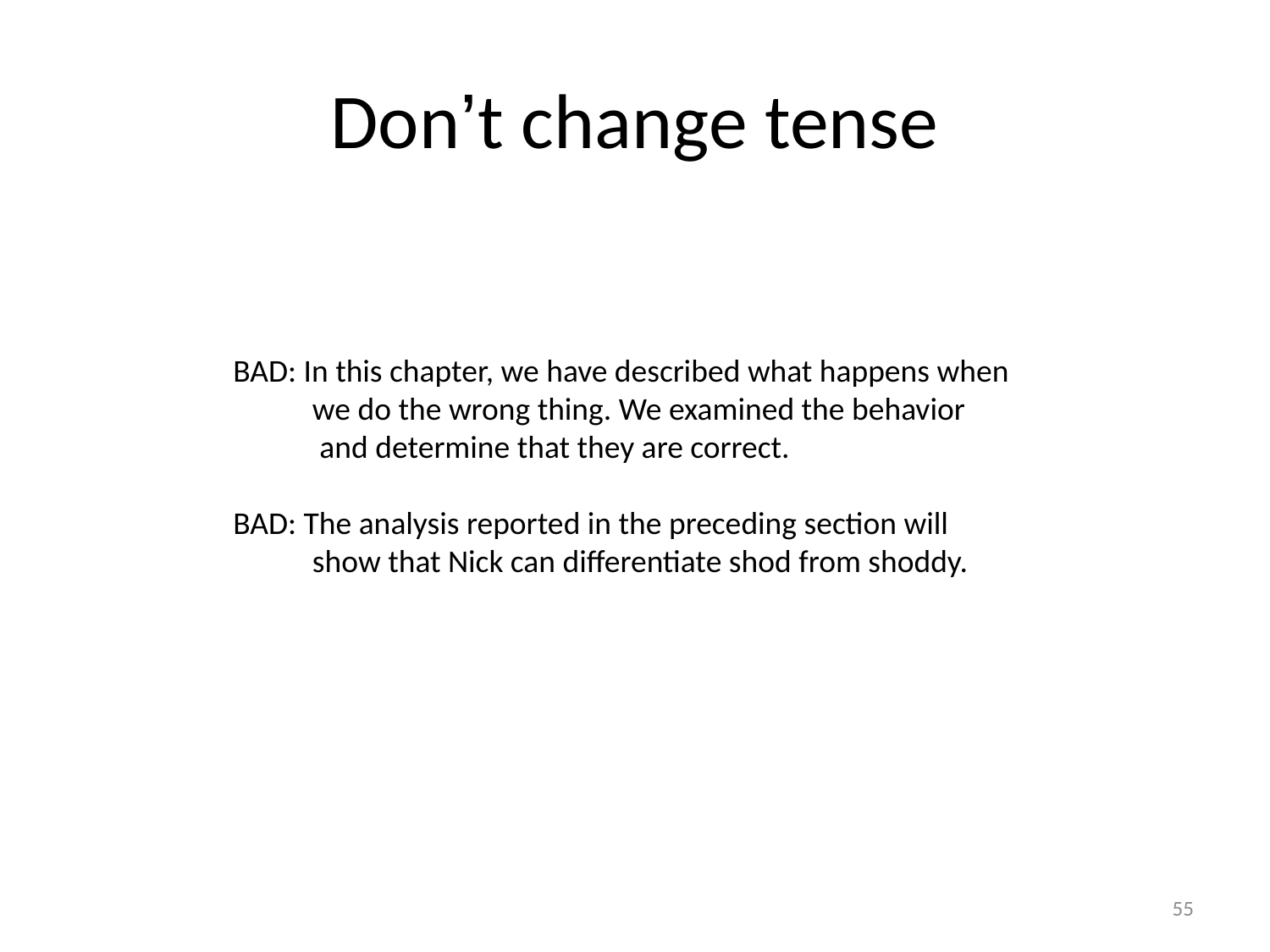

# Don’t change tense
BAD: In this chapter, we have described what happens when
           we do the wrong thing. We examined the behavior
            and determine that they are correct.

BAD: The analysis reported in the preceding section will
           show that Nick can differentiate shod from shoddy.
55